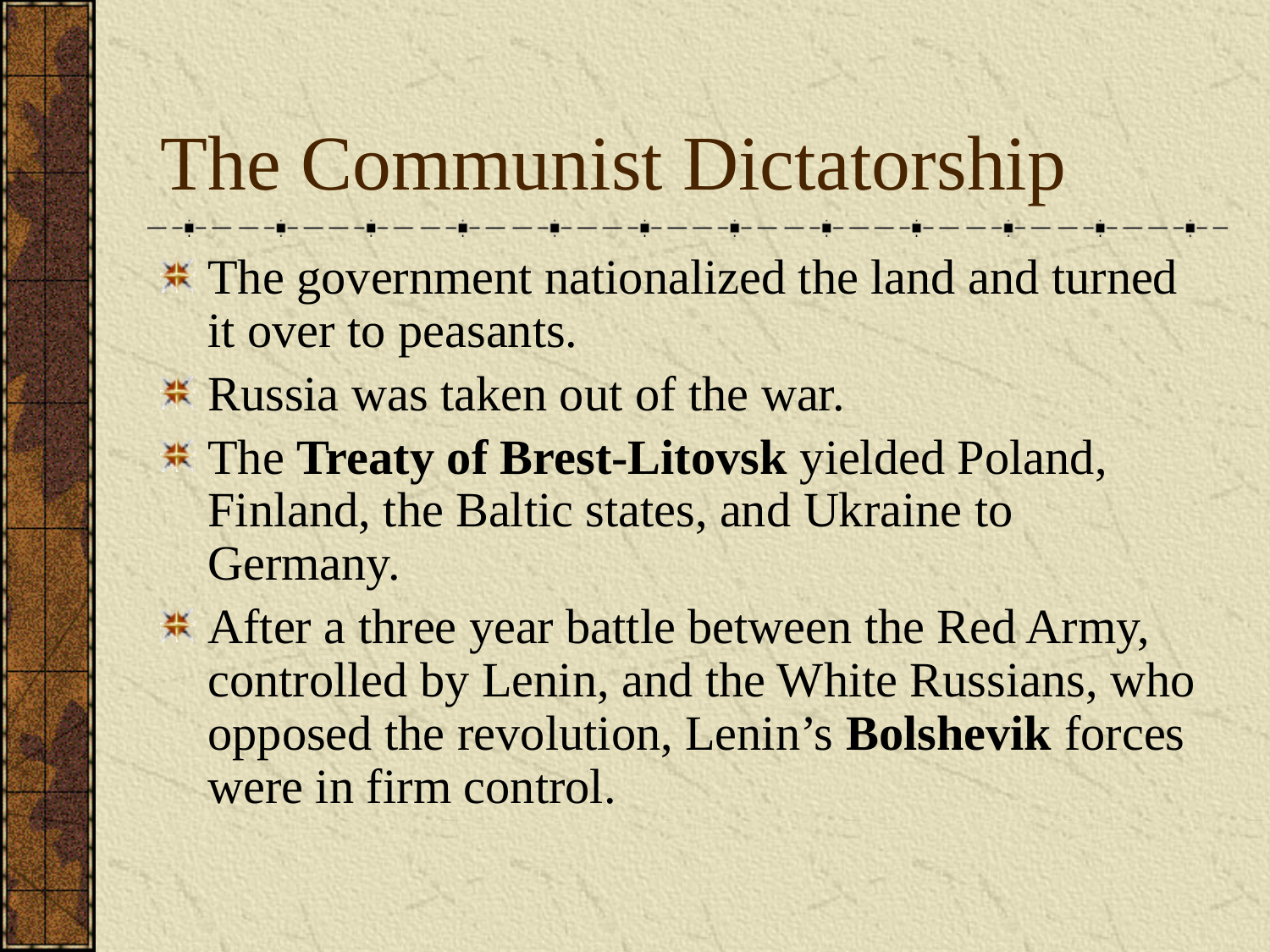

# The Communist Dictatorship
The government nationalized the land and turned it over to peasants.
Russia was taken out of the war.
The Treaty of Brest-Litovsk yielded Poland, Finland, the Baltic states, and Ukraine to Germany.
After a three year battle between the Red Army, controlled by Lenin, and the White Russians, who opposed the revolution, Lenin’s Bolshevik forces were in firm control.